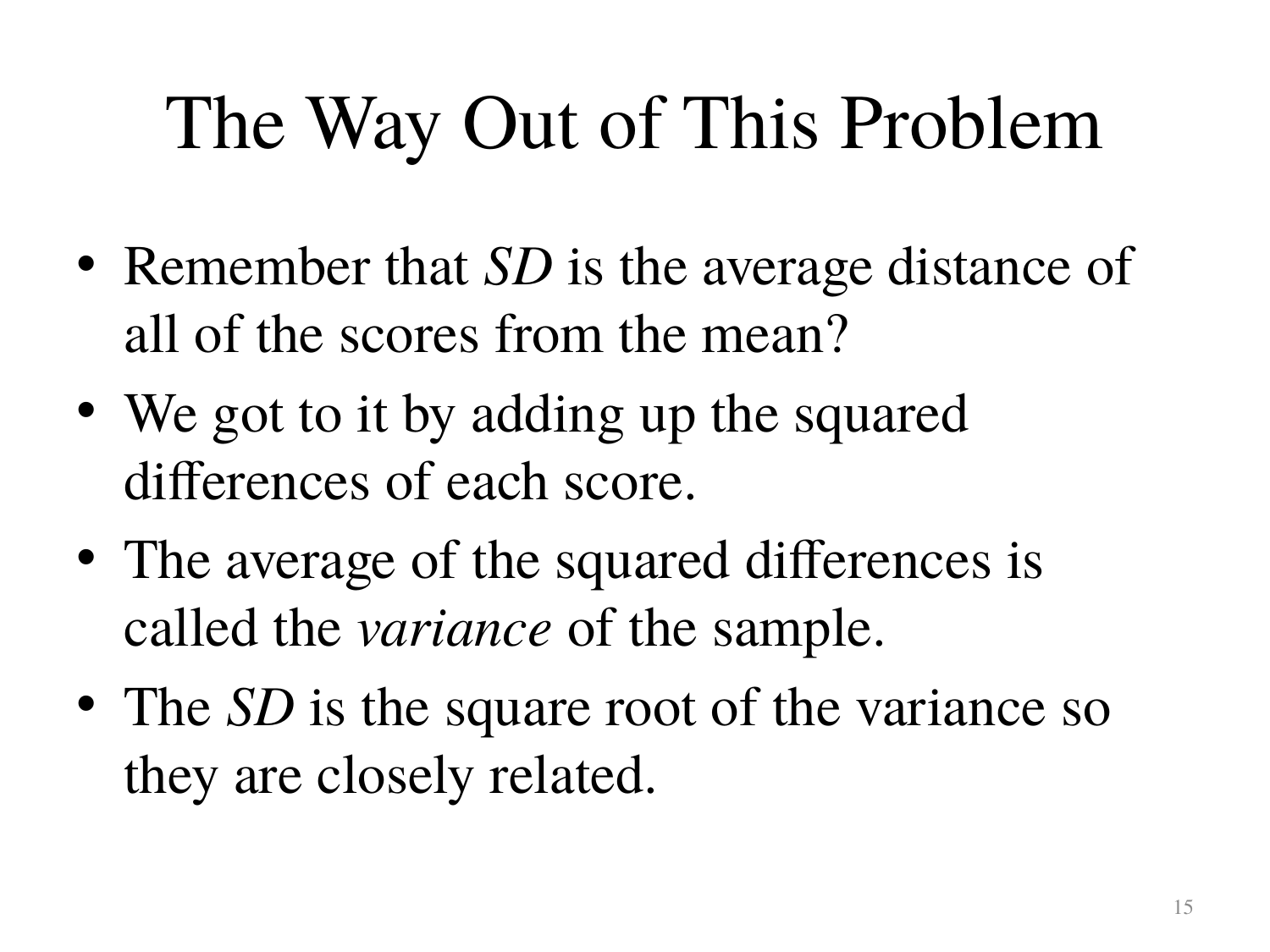

# The Way Out of This Problem
Remember that SD is the average distance of all of the scores from the mean?
We got to it by adding up the squared differences of each score.
The average of the squared differences is called the variance of the sample.
The SD is the square root of the variance so they are closely related.
15